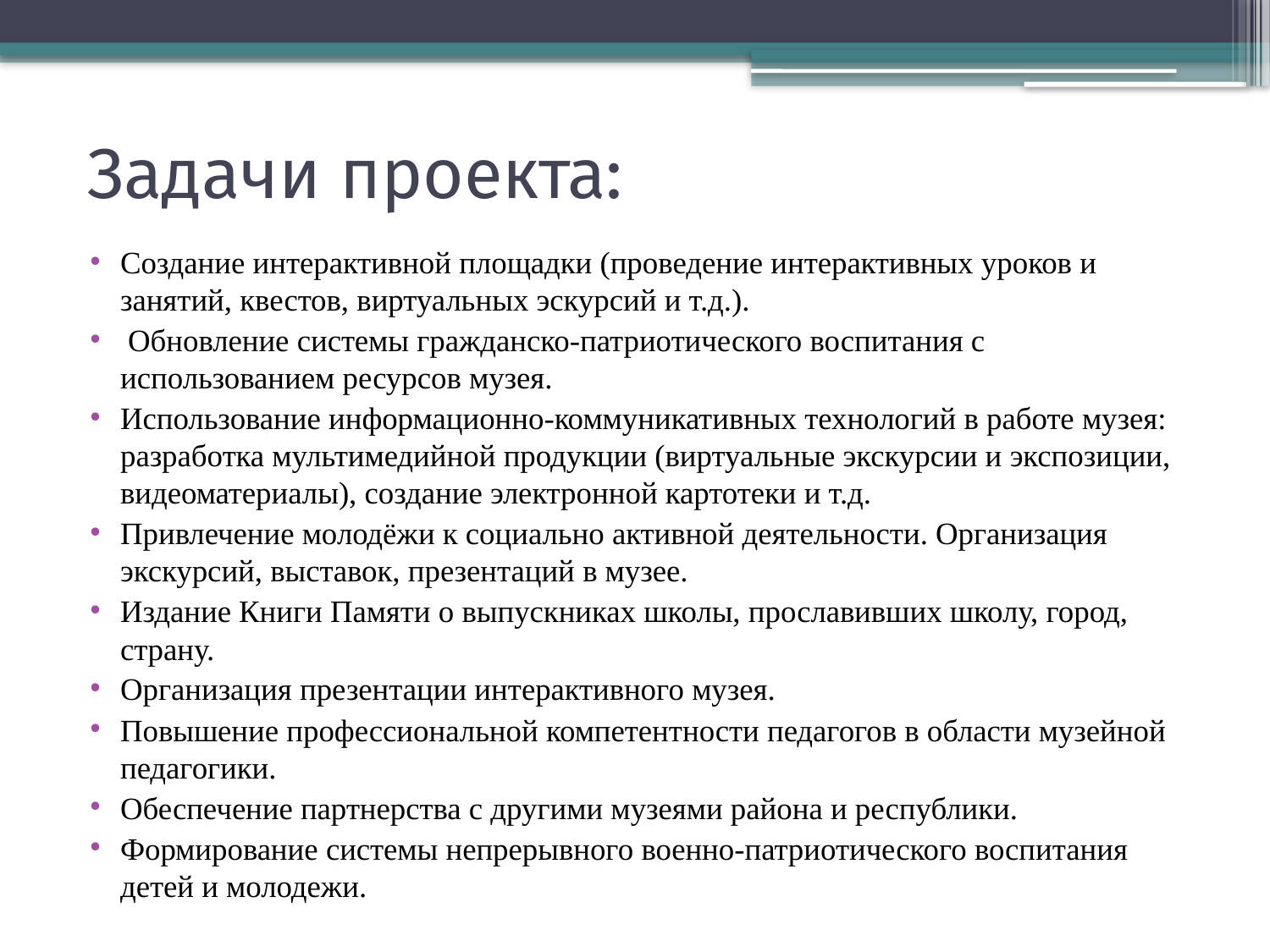

# Задачи проекта:
Создание интерактивной площадки (проведение интерактивных уроков и занятий, квестов, виртуальных эскурсий и т.д.).
 Обновление системы гражданско-патриотического воспитания с использованием ресурсов музея.
Использование информационно-коммуникативных технологий в работе музея: разработка мультимедийной продукции (виртуальные экскурсии и экспозиции, видеоматериалы), создание электронной картотеки и т.д.
Привлечение молодёжи к социально активной деятельности. Организация экскурсий, выставок, презентаций в музее.
Издание Книги Памяти о выпускниках школы, прославивших школу, город, страну.
Организация презентации интерактивного музея.
Повышение профессиональной компетентности педагогов в области музейной педагогики.
Обеспечение партнерства с другими музеями района и республики.
Формирование системы непрерывного военно-патриотического воспитания детей и молодежи.